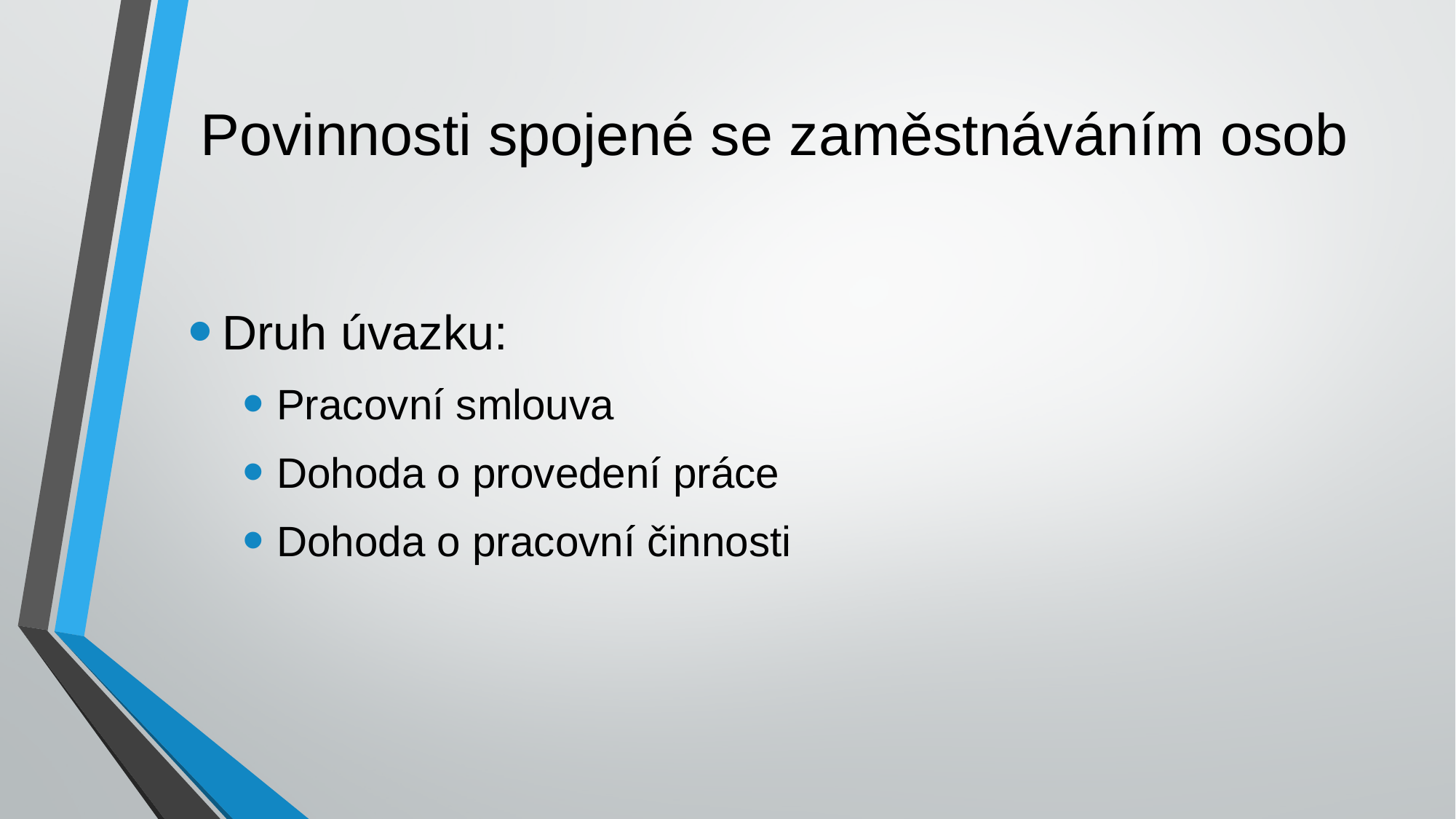

# Povinnosti spojené se zaměstnáváním osob
Druh úvazku:
Pracovní smlouva
Dohoda o provedení práce
Dohoda o pracovní činnosti